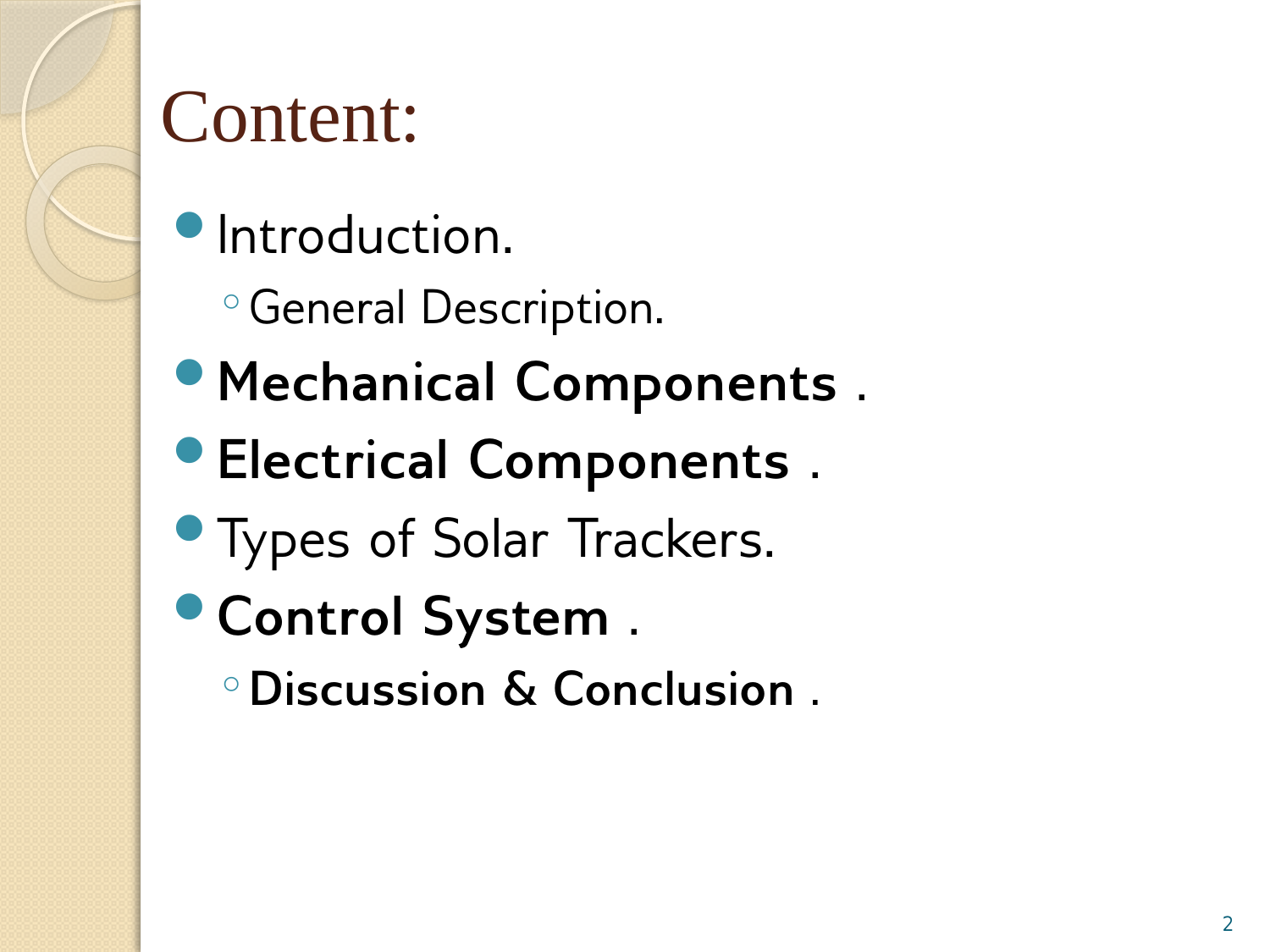

# Content:
Introduction.
General Description.
Mechanical Components .
Electrical Components .
Types of Solar Trackers.
Control System .
Discussion & Conclusion .

2